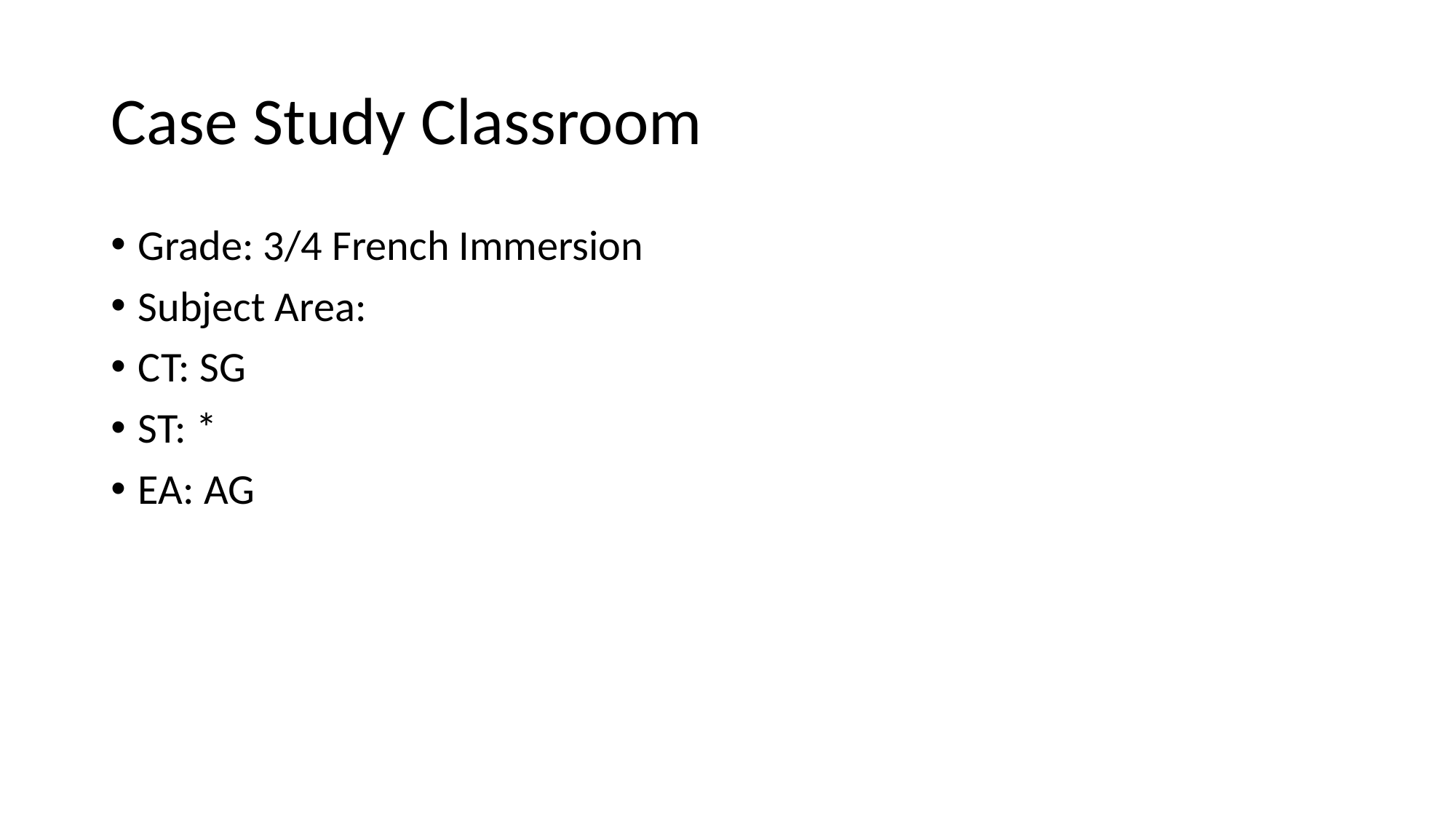

# Case Study Classroom
Grade: 3/4 French Immersion
Subject Area:
CT: SG
ST: *
EA: AG